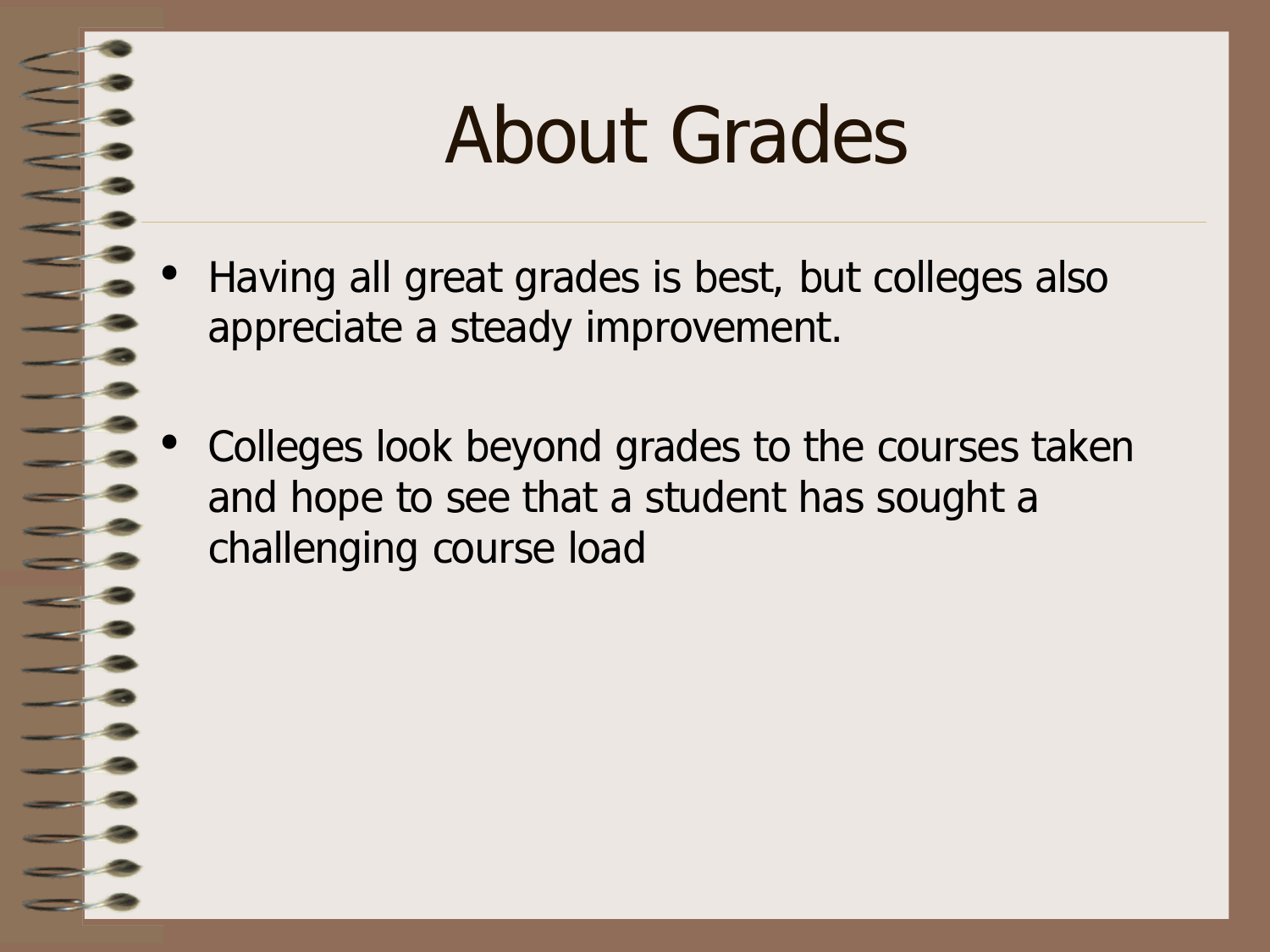

# About Grades
Having all great grades is best, but colleges also appreciate a steady improvement.

Colleges look beyond grades to the courses taken and hope to see that a student has sought a challenging course load